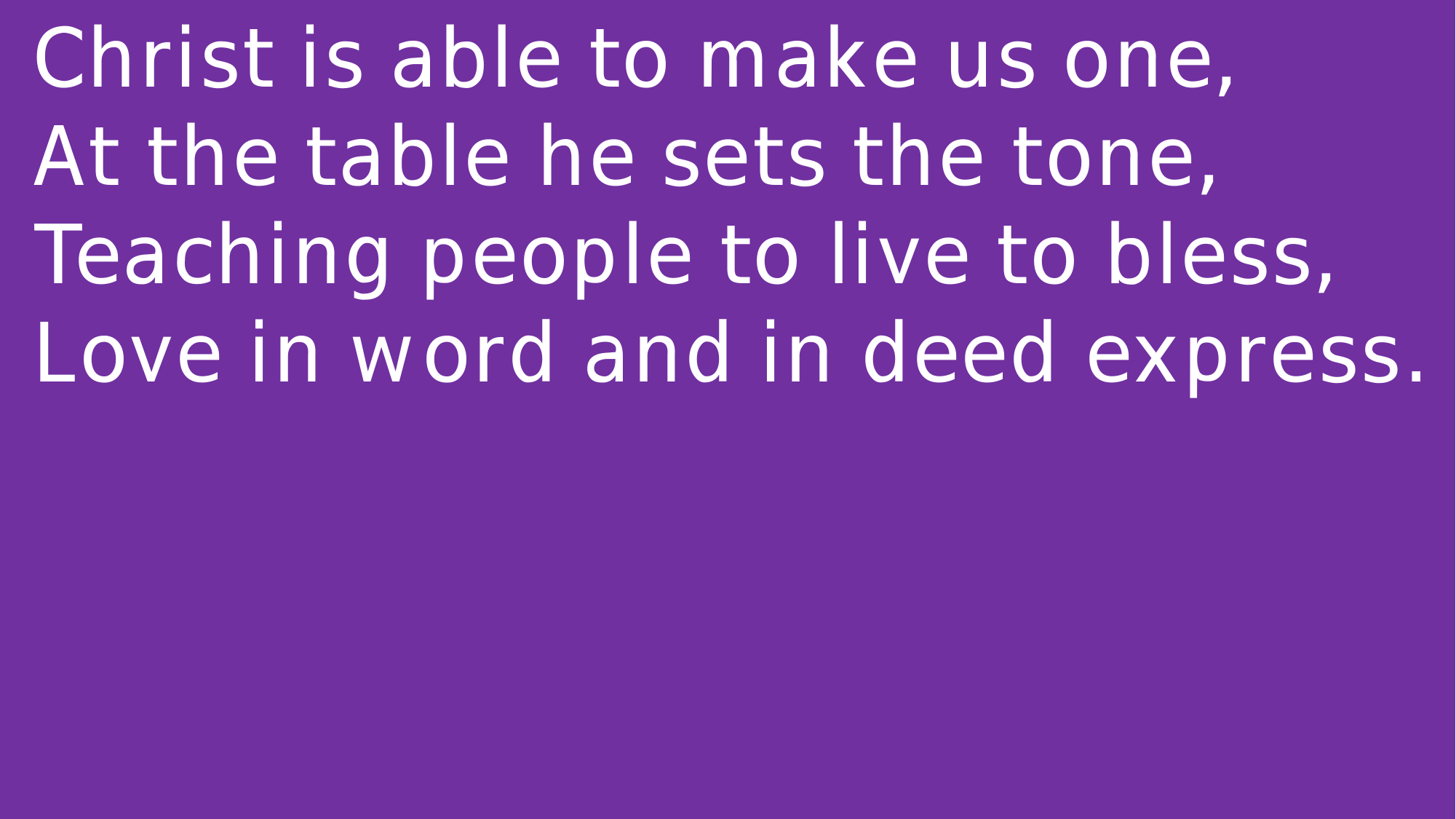

Christ is able to make us one,
 At the table he sets the tone,
 Teaching people to live to bless,
 Love in word and in deed express.